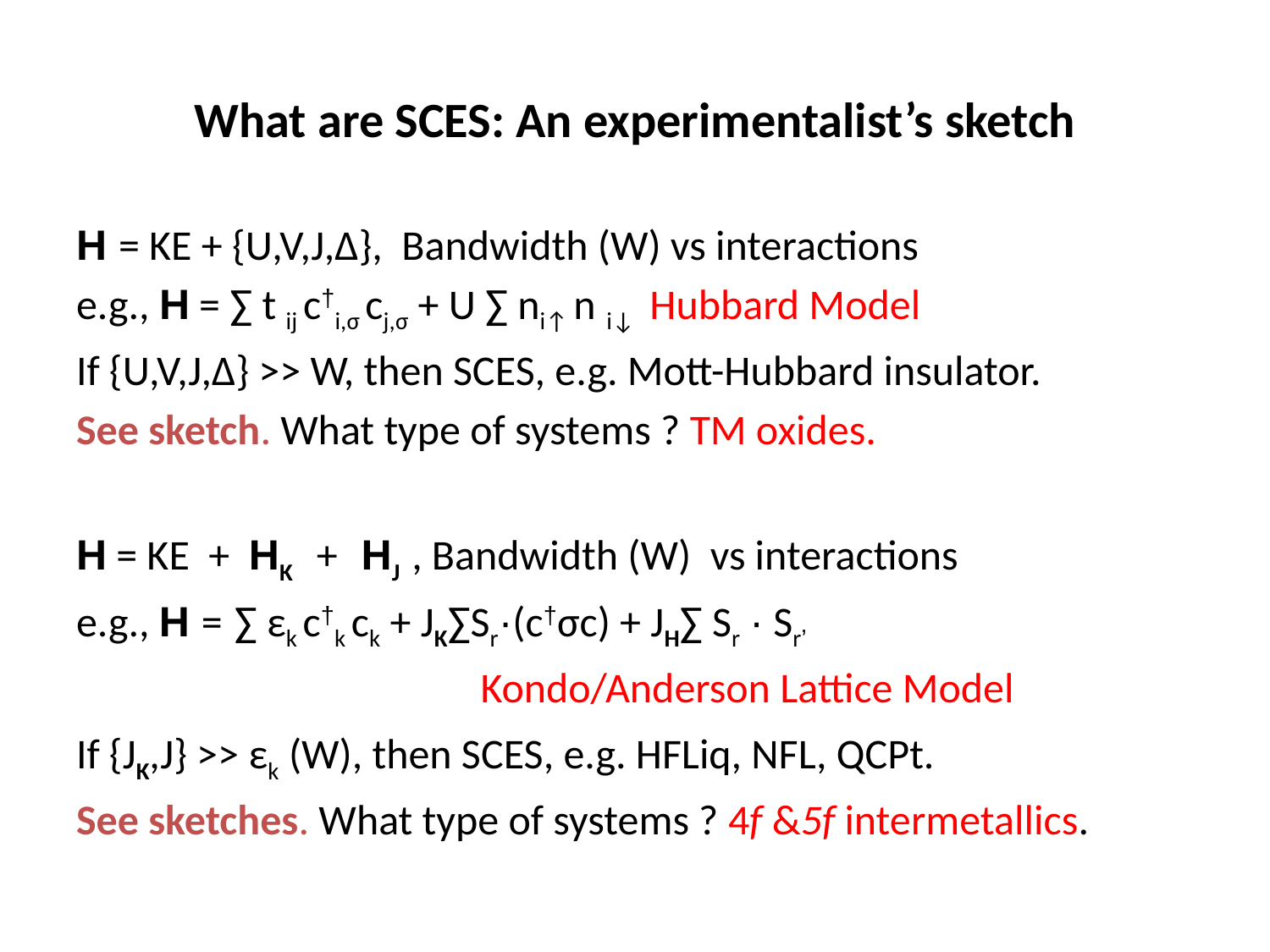

# What are SCES: An experimentalist’s sketch
H = KE + {U,V,J,Δ},  Bandwidth (W) vs interactions
e.g., H = ∑ t ij c†i,σ cj,σ + U ∑ ni↑ n  i↓  Hubbard Model
If {U,V,J,Δ} >> W, then SCES, e.g. Mott-Hubbard insulator.
See sketch. What type of systems ? TM oxides.

H = KE  +  HK  +  HJ , Bandwidth (W)  vs interactions
e.g., H = ∑ εk c†k ck + JK∑Sr·(c†σc) + JH∑ Sr · Sr’
                                                                        Kondo/Anderson Lattice Model
If {JK,J} >> εk (W), then SCES, e.g. HFLiq, NFL, QCPt.
See sketches. What type of systems ? 4f &5f intermetallics.